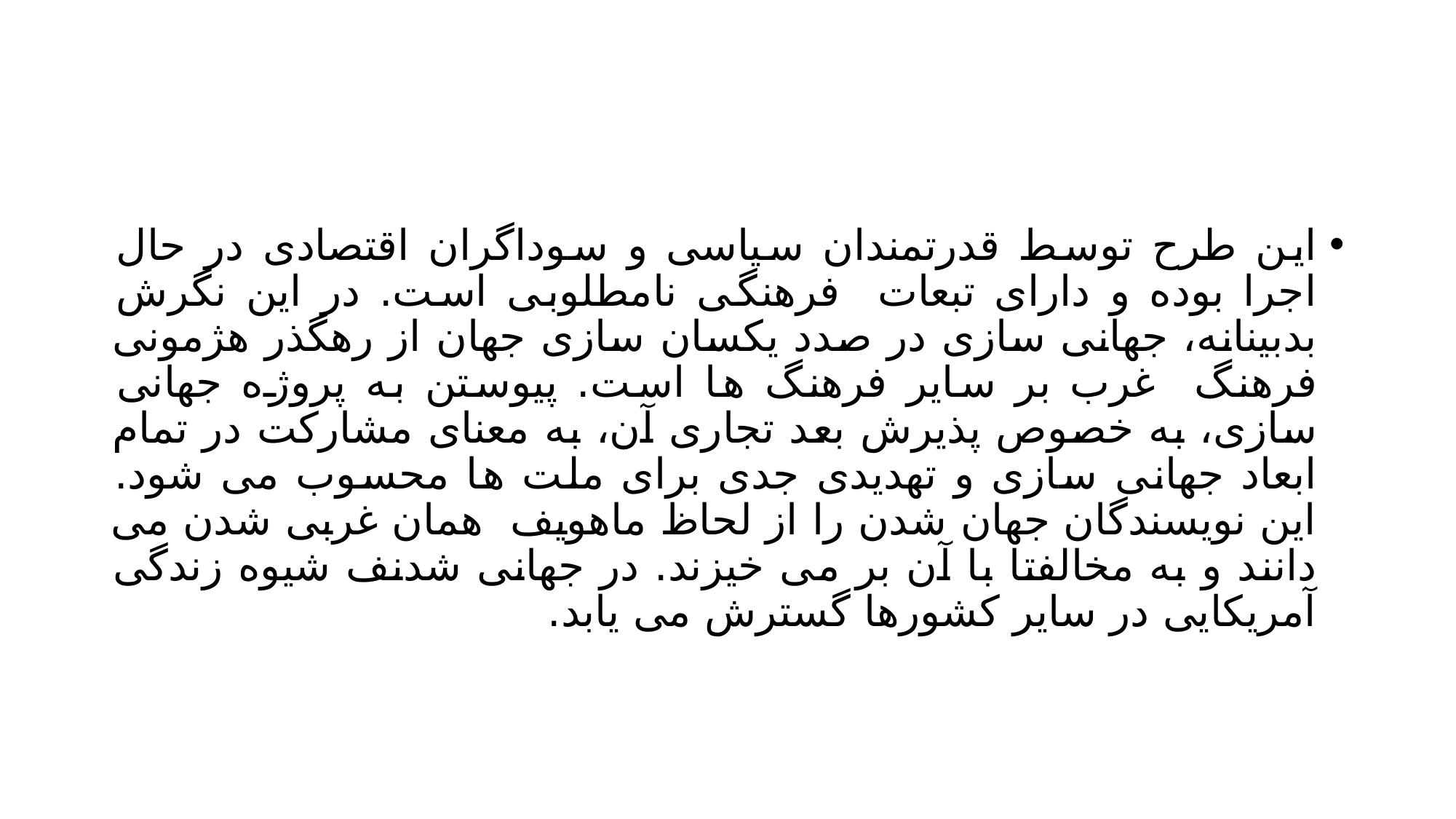

#
این طرح توسط قدرتمندان سیاسی و سوداگران اقتصادی در حال اجرا بوده و دارای تبعات  فرهنگی نامطلوبی است. در این نگرش بدبینانه، جهانی سازی در صدد یکسان سازی جهان از رهگذر هژمونی فرهنگ  غرب بر سایر فرهنگ ها است. پیوستن به پروژه جهانی سازی، به خصوص پذیرش بعد تجاری آن، به معنای مشارکت در تمام ابعاد جهانی سازی و تهدیدی جدی برای ملت ها محسوب می شود. این نویسندگان جهان شدن را از لحاظ ماهویف  همان غربی شدن می دانند و به مخالفتا با آن بر می خیزند. در جهانی شدنف شیوه زندگی آمریکایی در سایر کشورها گسترش می یابد.